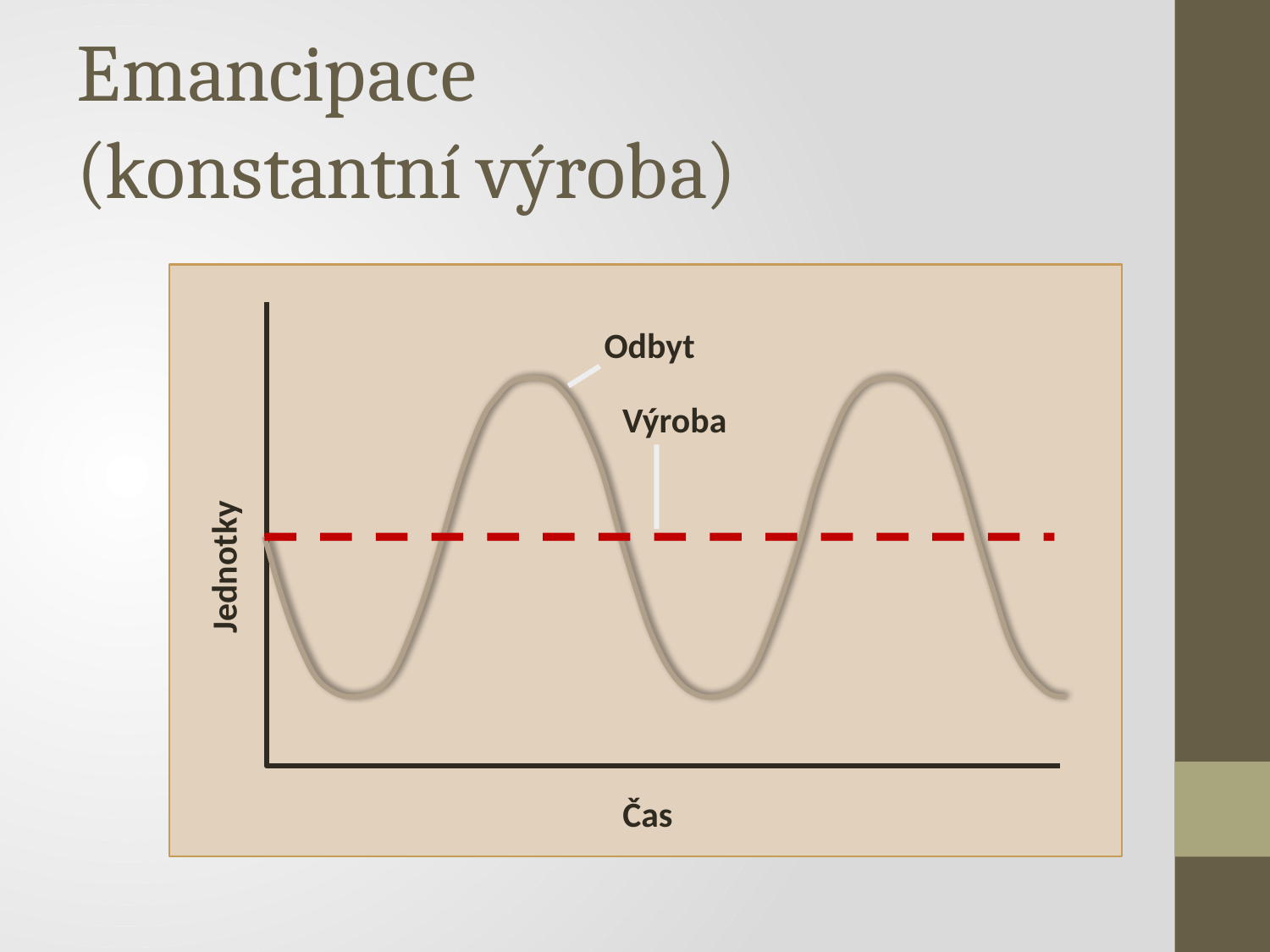

# Emancipace (konstantní výroba)

Odbyt

Jednotky
Čas
Výroba